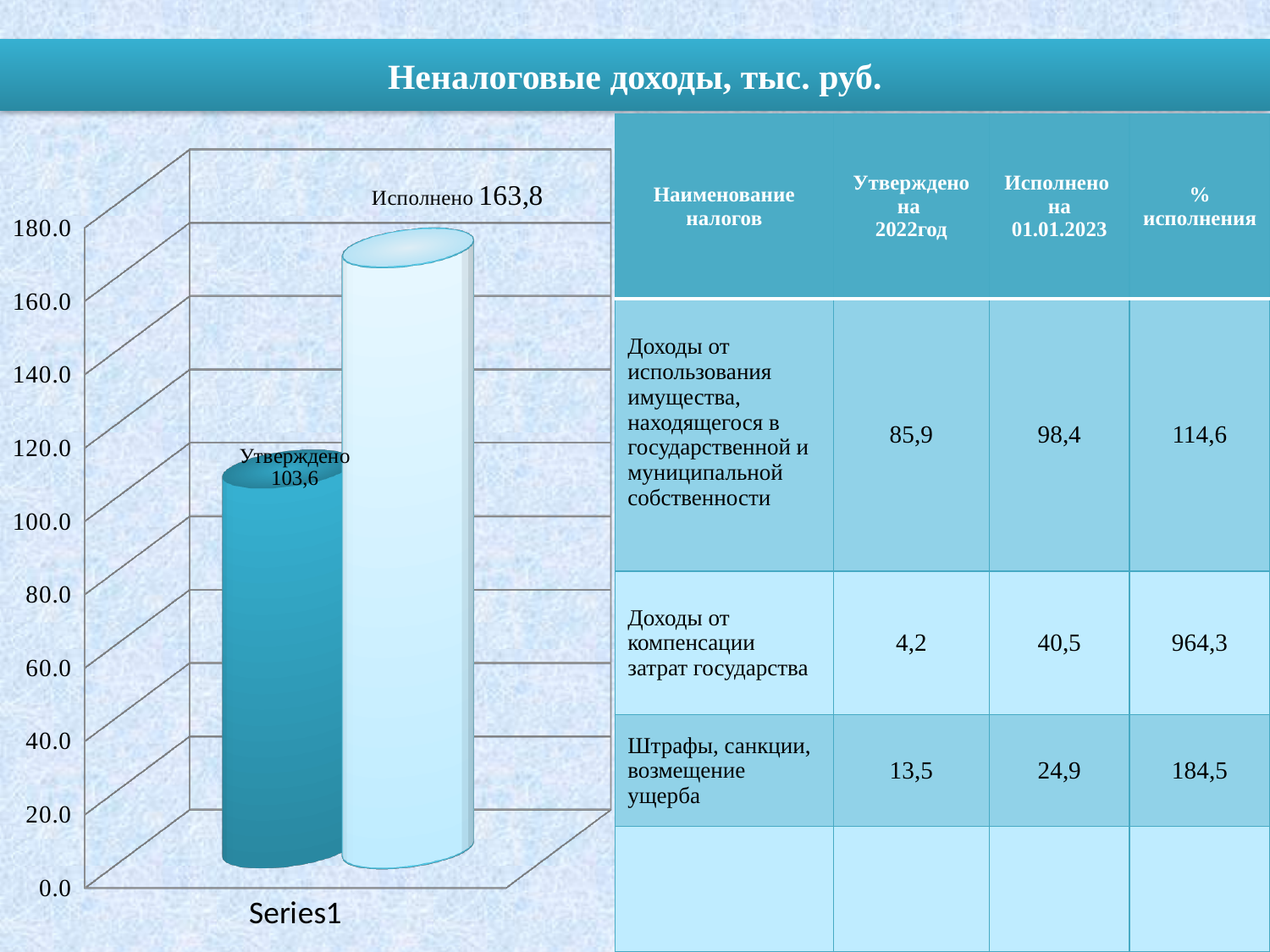

# Неналоговые доходы, тыс. руб.
| Наименование налогов | Утверждено на 2022год | Исполнено на 01.01.2023 | % исполнения |
| --- | --- | --- | --- |
| Доходы от использования имущества, находящегося в государственной и муниципальной собственности | 85,9 | 98,4 | 114,6 |
| Доходы от компенсации затрат государства | 4,2 | 40,5 | 964,3 |
| Штрафы, санкции, возмещение ущерба | 13,5 | 24,9 | 184,5 |
|  |  |  |  |

[unsupported chart]